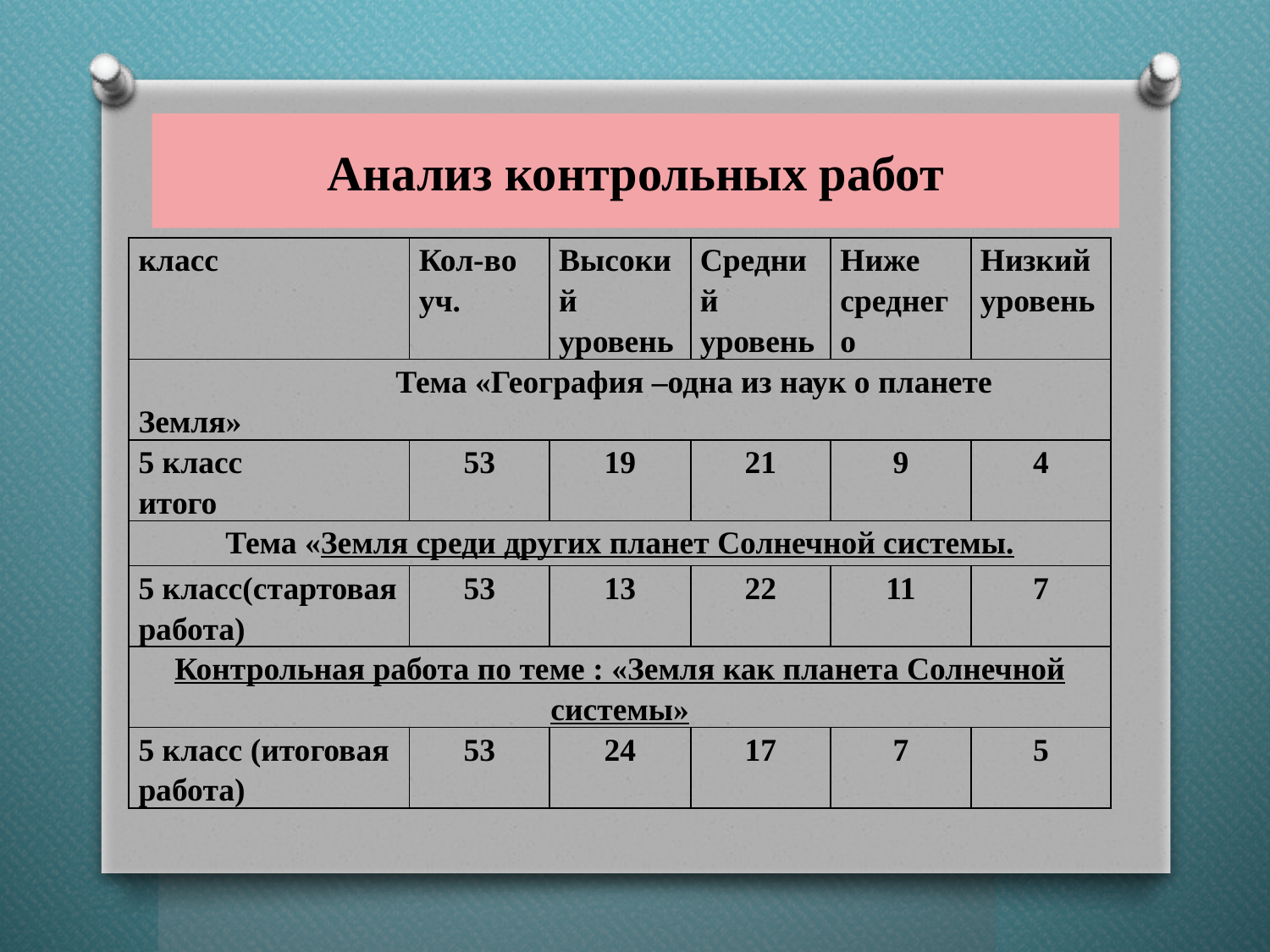

# Анализ контрольных работ
| класс | Кол-во уч. | Высокий уровень | Средний уровень | Ниже среднего | Низкий уровень |
| --- | --- | --- | --- | --- | --- |
| Тема «География –одна из наук о планете Земля» |  |  |  |  |  |
| 5 класс итого | 53 | 19 | 21 | 9 | 4 |
| Тема «Земля среди других планет Солнечной системы. |  |  |  |  |  |
| 5 класс(стартовая работа) | 53 | 13 | 22 | 11 | 7 |
| Контрольная работа по теме : «Земля как планета Солнечной системы» |  |  |  |  |  |
| 5 класс (итоговая работа) | 53 | 24 | 17 | 7 | 5 |